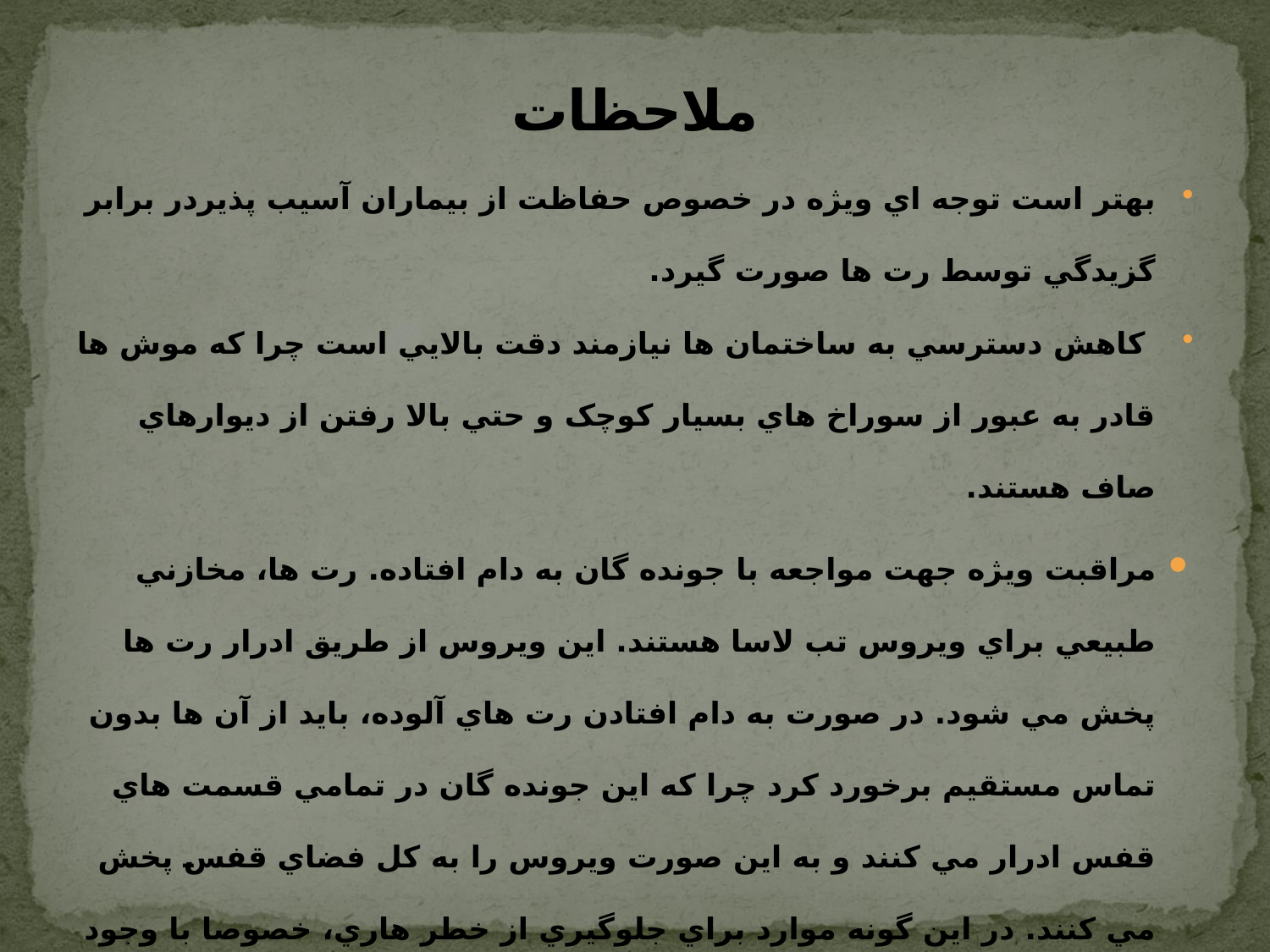

# ملاحظات
بهتر است توجه اي ويژه در خصوص حفاظت از بيماران آسيب پذيردر برابر گزيدگي توسط رت ها صورت گيرد.
 کاهش دسترسي به ساختمان ها نيازمند دقت بالايي است چرا که موش ها قادر به عبور از سوراخ هاي بسيار کوچک و حتي بالا رفتن از ديوارهاي صاف هستند.
مراقبت وي‍‍ژه جهت مواجعه با جونده گان به دام افتاده. رت ها، مخازني طبيعي براي ويروس تب لاسا هستند. اين ويروس از طريق ادرار رت ها پخش مي شود. در صورت به دام افتادن رت هاي آلوده، بايد از آن ها بدون تماس مستقيم برخورد كرد چرا که اين جونده گان در تمامي قسمت هاي قفس ادرار مي کنند و به اين صورت ويروس را به کل فضاي قفس پخش مي كنند. در اين گونه موارد براي جلوگيري از خطر هاري، خصوصا با وجود حيوانات زنده( به عنوان مثال رت)، حيوان را همراه با قفس در محلول گندزدا غرق کرده و لاشه ي آن را با استفاده از دستکش برداشته و به صورت بهداشتي دفع كرد.